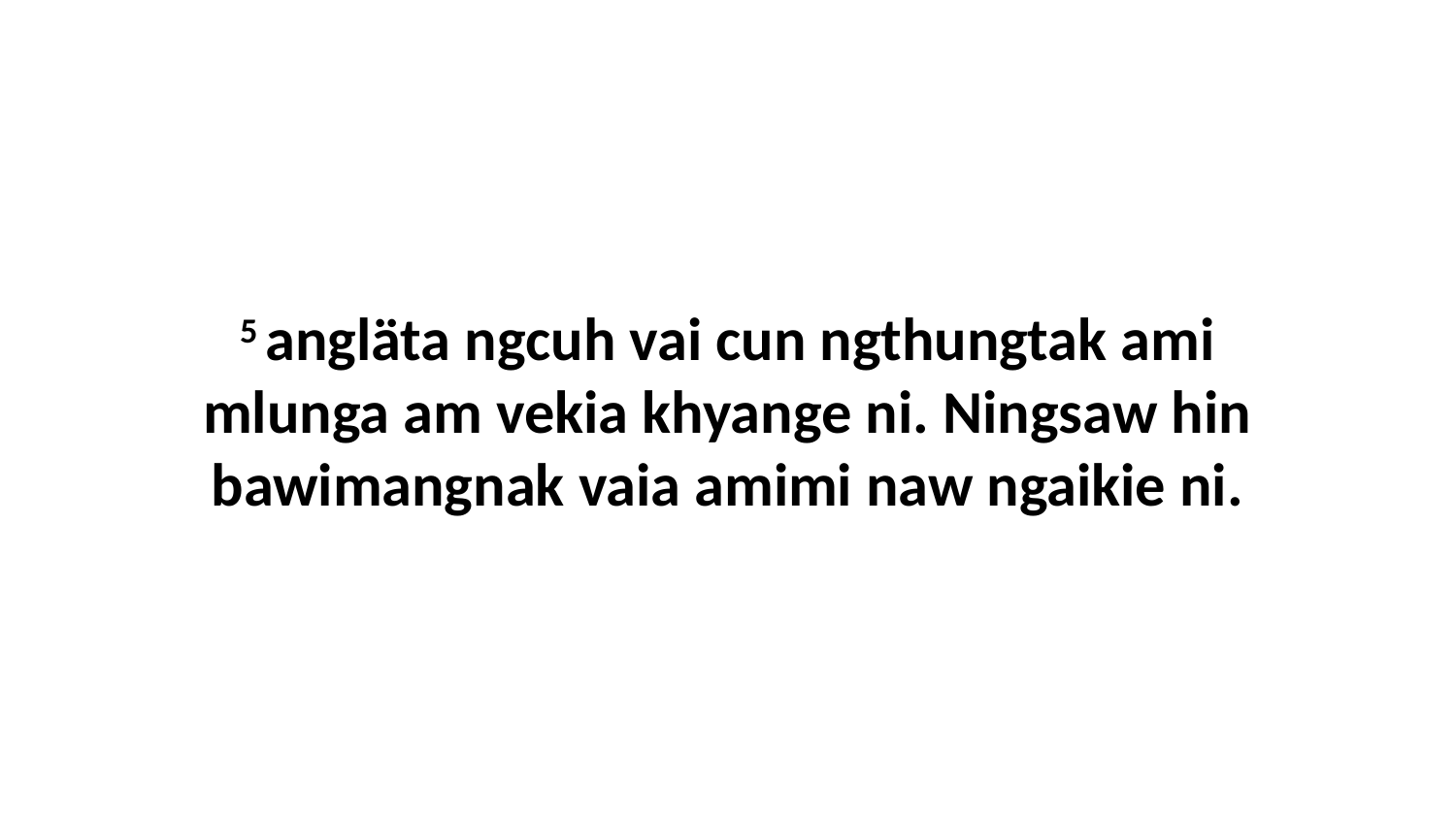

5 angläta ngcuh vai cun ngthungtak ami mlunga am vekia khyange ni. Ningsaw hin bawimangnak vaia amimi naw ngaikie ni.